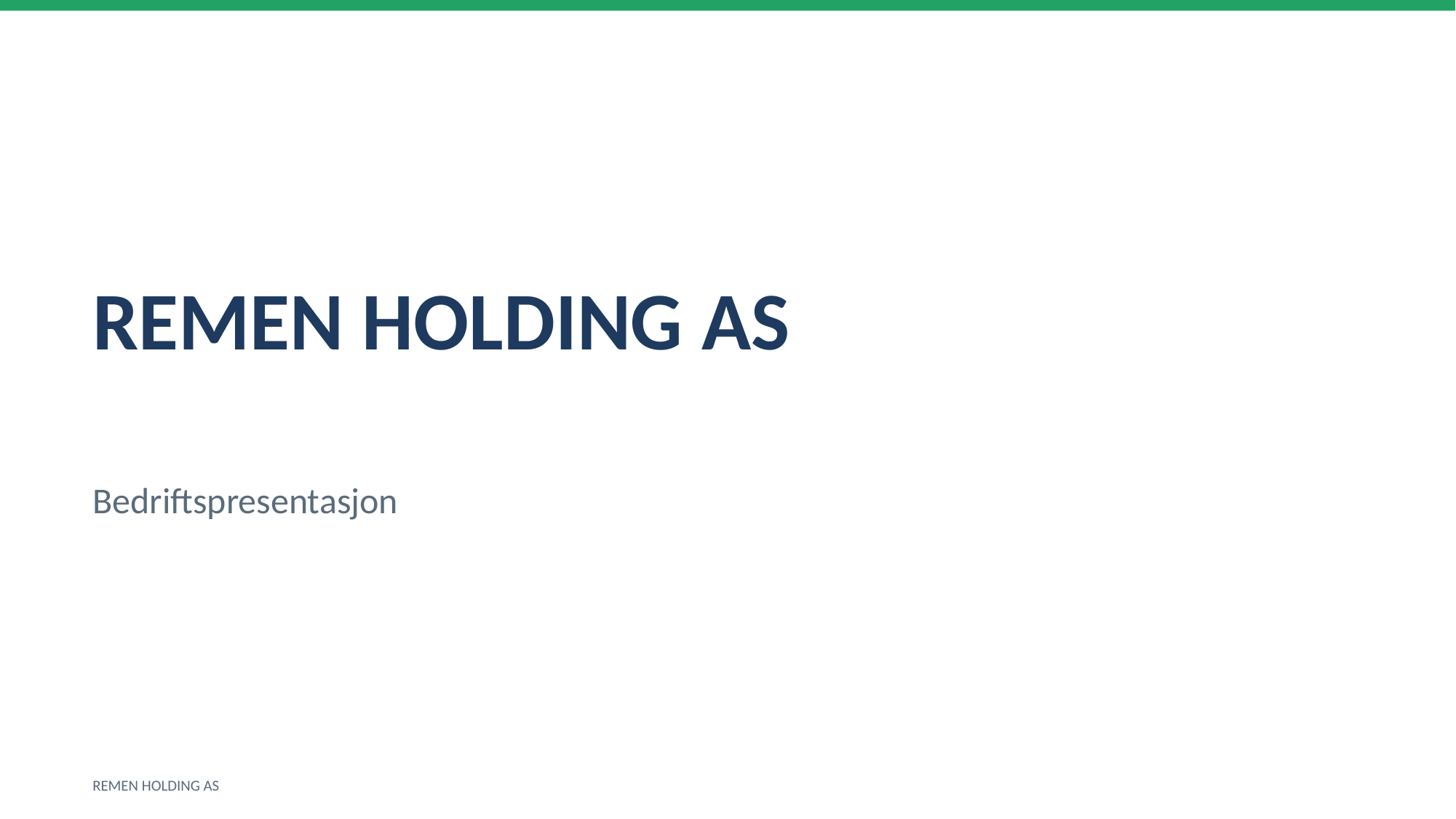

REMEN HOLDING AS
Bedriftspresentasjon
REMEN HOLDING AS